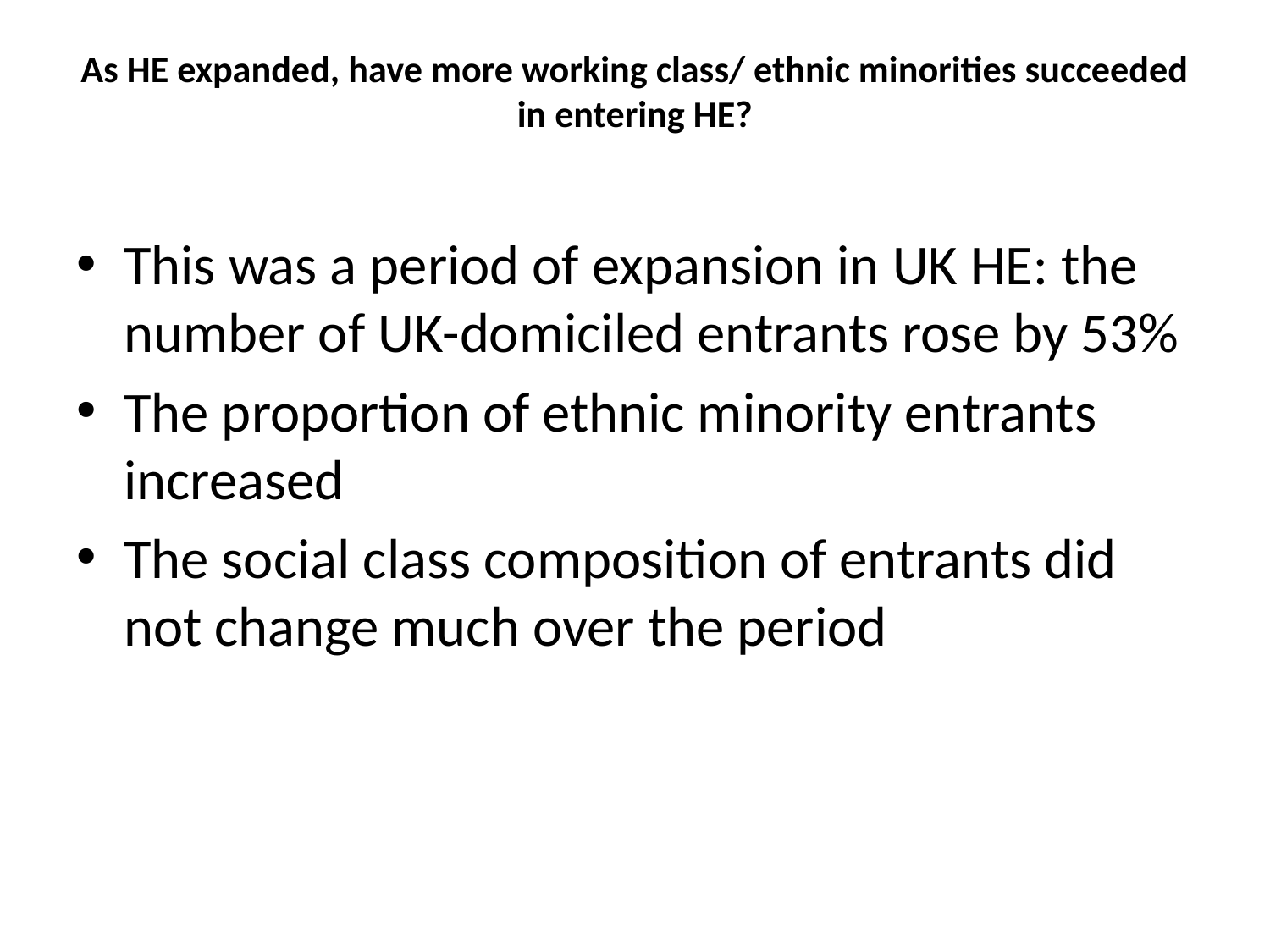

# As HE expanded, have more working class/ ethnic minorities succeeded in entering HE?
This was a period of expansion in UK HE: the number of UK-domiciled entrants rose by 53%
The proportion of ethnic minority entrants increased
The social class composition of entrants did not change much over the period